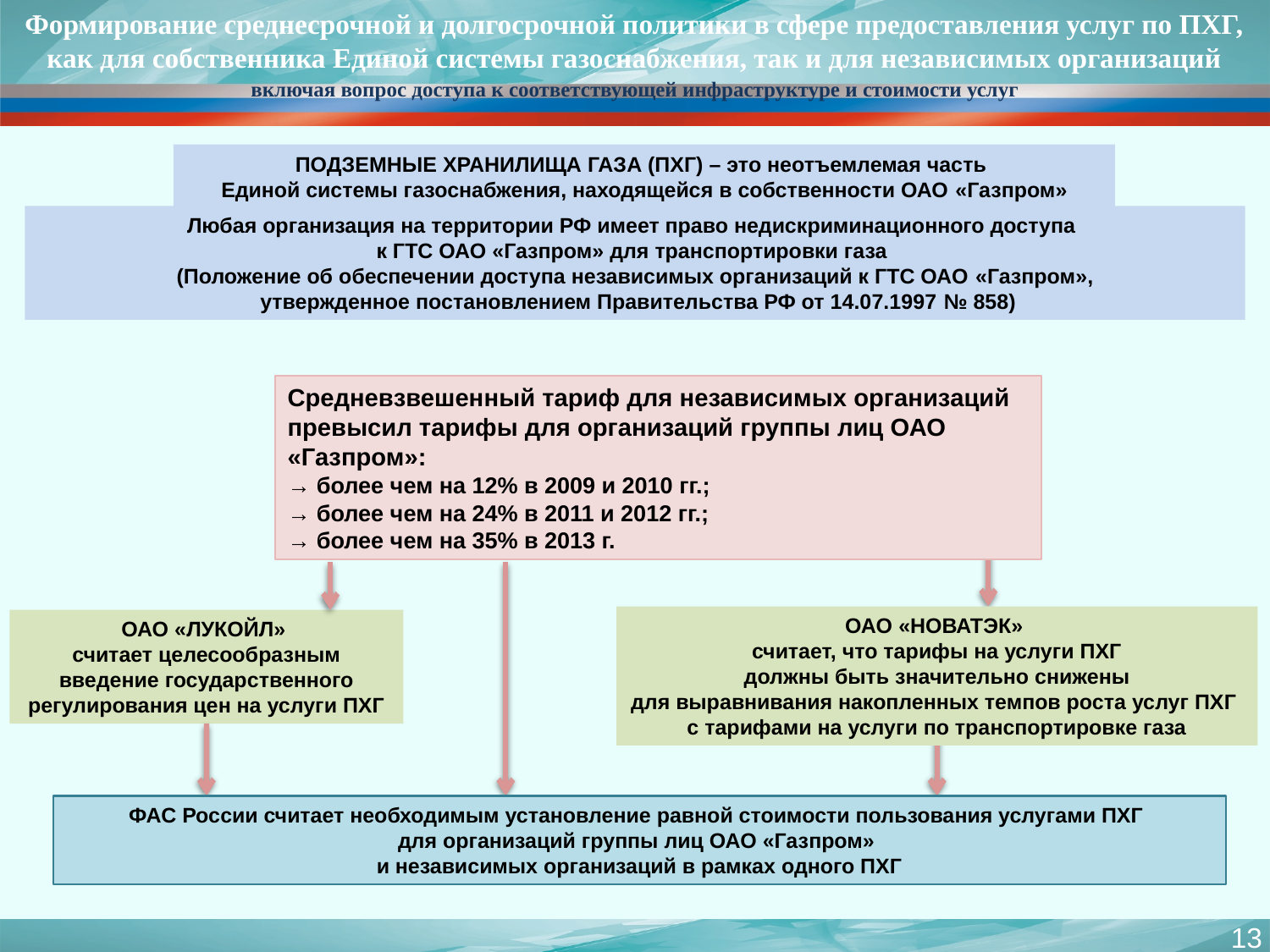

Формирование среднесрочной и долгосрочной политики в сфере предоставления услуг по ПХГ, как для собственника Единой системы газоснабжения, так и для независимых организаций

включая вопрос доступа к соответствующей инфраструктуре и стоимости услуг
ПОДЗЕМНЫЕ ХРАНИЛИЩА ГАЗА (ПХГ) – это неотъемлемая часть
Единой системы газоснабжения, находящейся в собственности ОАО «Газпром»
Любая организация на территории РФ имеет право недискриминационного доступа
к ГТС ОАО «Газпром» для транспортировки газа
(Положение об обеспечении доступа независимых организаций к ГТС ОАО «Газпром»,
 утвержденное постановлением Правительства РФ от 14.07.1997 № 858)
Средневзвешенный тариф для независимых организаций превысил тарифы для организаций группы лиц ОАО «Газпром»:
→ более чем на 12% в 2009 и 2010 гг.;
→ более чем на 24% в 2011 и 2012 гг.;
→ более чем на 35% в 2013 г.
ОАО «НОВАТЭК»
считает, что тарифы на услуги ПХГ
 должны быть значительно снижены
для выравнивания накопленных темпов роста услуг ПХГ
с тарифами на услуги по транспортировке газа
ОАО «ЛУКОЙЛ»
считает целесообразным введение государственного регулирования цен на услуги ПХГ
ФАС России считает необходимым установление равной стоимости пользования услугами ПХГ
для организаций группы лиц ОАО «Газпром»
и независимых организаций в рамках одного ПХГ
13